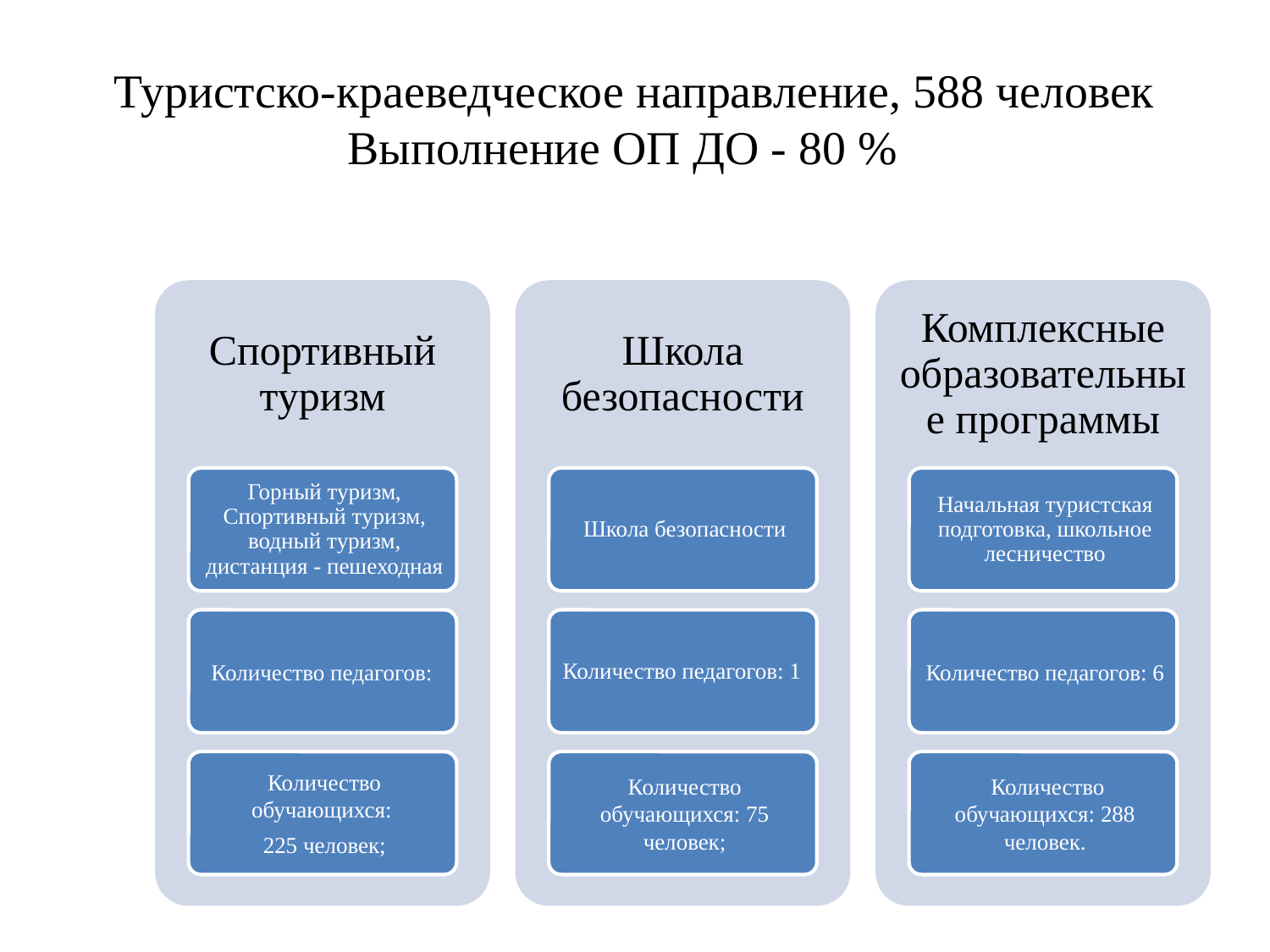

# Туристско-краеведческое направление, 588 человек Выполнение ОП ДО - 80 %
Спортивный туризм
Горный туризм, Спортивный туризм, водный туризм, дистанция - пешеходная
Количество педагогов:
Количество обучающихся:
225 человек;
Школа безопасности
Школа безопасности
Количество педагогов: 1
Количество обучающихся: 75 человек;
Комплексные образовательные программы
Начальная туристская подготовка, школьное лесничество
Количество педагогов: 6
 Количество обучающихся: 288 человек.